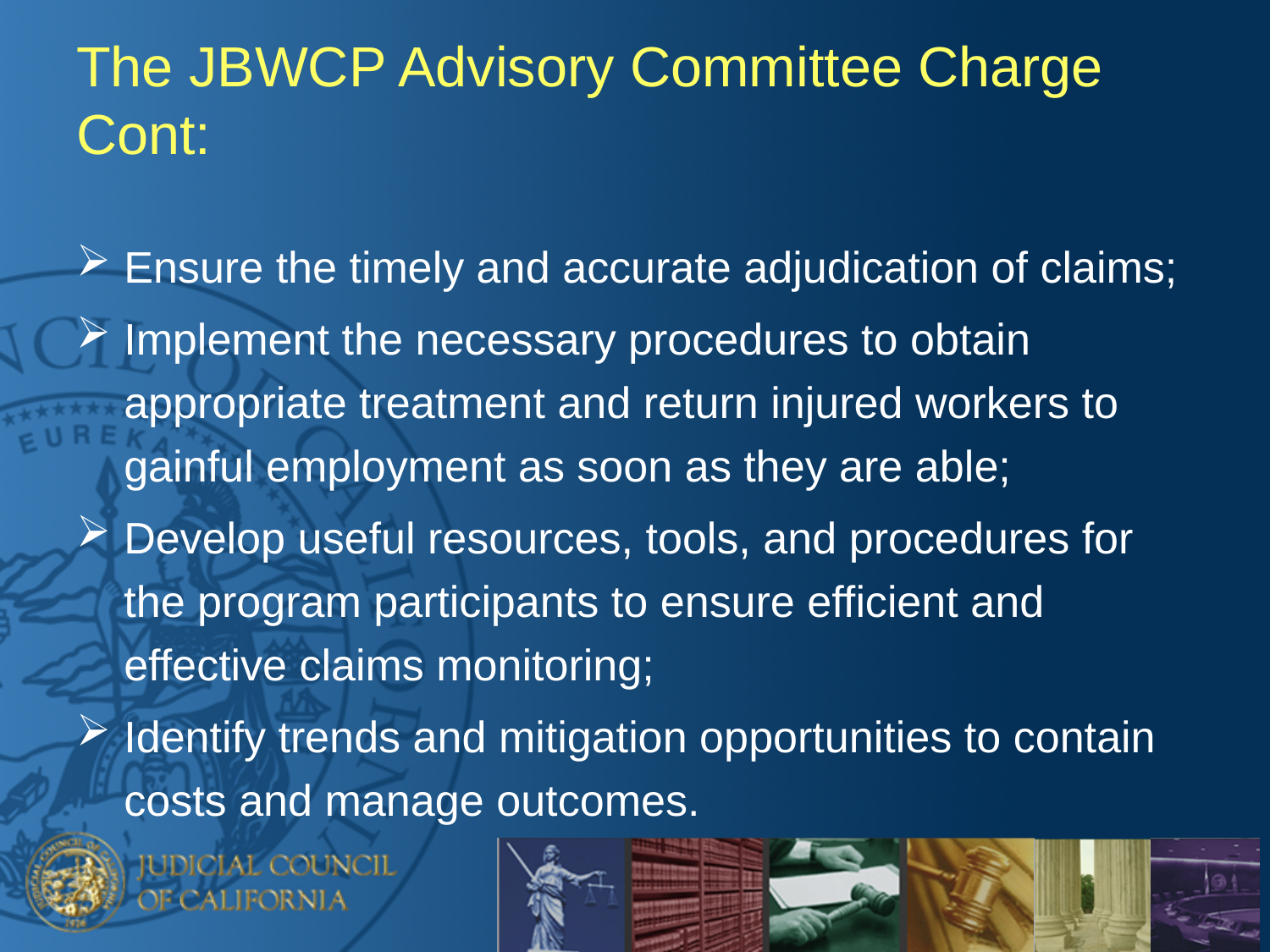

# The JBWCP Advisory Committee Charge Cont:
Ensure the timely and accurate adjudication of claims;
Implement the necessary procedures to obtain appropriate treatment and return injured workers to gainful employment as soon as they are able;
Develop useful resources, tools, and procedures for the program participants to ensure efficient and effective claims monitoring;
Identify trends and mitigation opportunities to contain costs and manage outcomes.